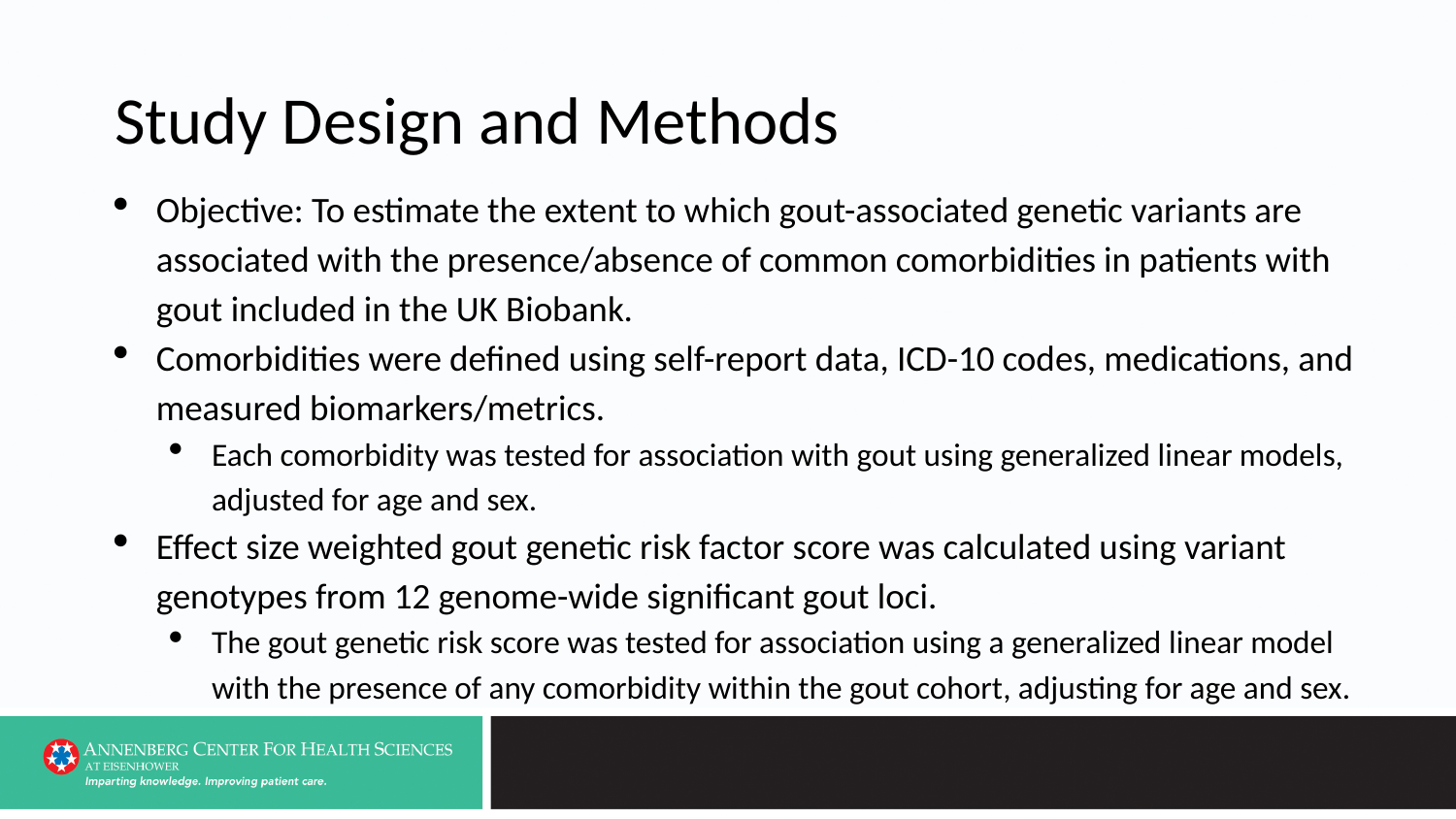

# Study Design and Methods
Objective: To estimate the extent to which gout-associated genetic variants are associated with the presence/absence of common comorbidities in patients with gout included in the UK Biobank.
Comorbidities were defined using self-report data, ICD-10 codes, medications, and measured biomarkers/metrics.
Each comorbidity was tested for association with gout using generalized linear models, adjusted for age and sex.
Effect size weighted gout genetic risk factor score was calculated using variant genotypes from 12 genome-wide significant gout loci.
The gout genetic risk score was tested for association using a generalized linear model with the presence of any comorbidity within the gout cohort, adjusting for age and sex.